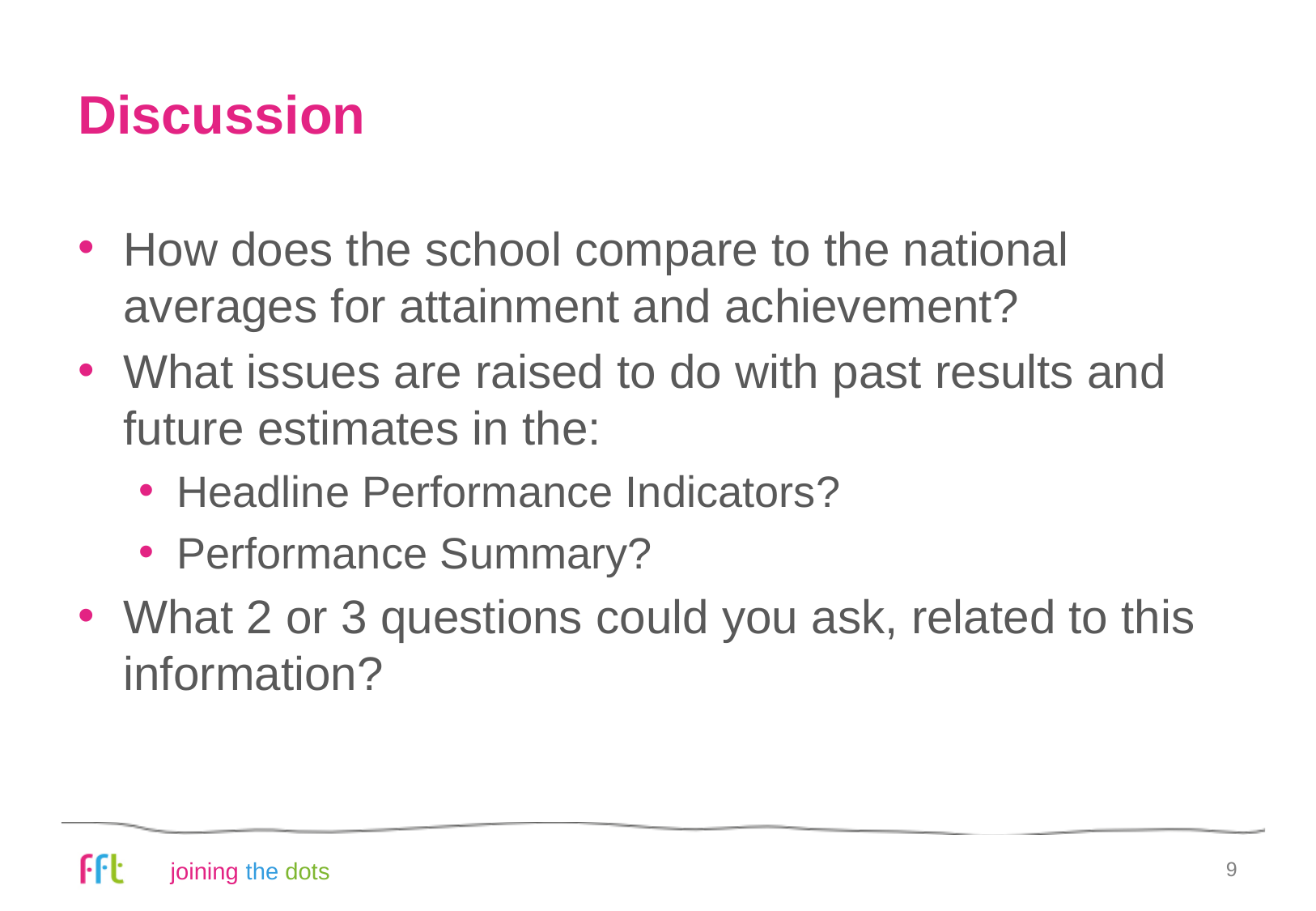

# Discussion
How does the school compare to the national averages for attainment and achievement?
What issues are raised to do with past results and future estimates in the:
Headline Performance Indicators?
Performance Summary?
What 2 or 3 questions could you ask, related to this information?

9